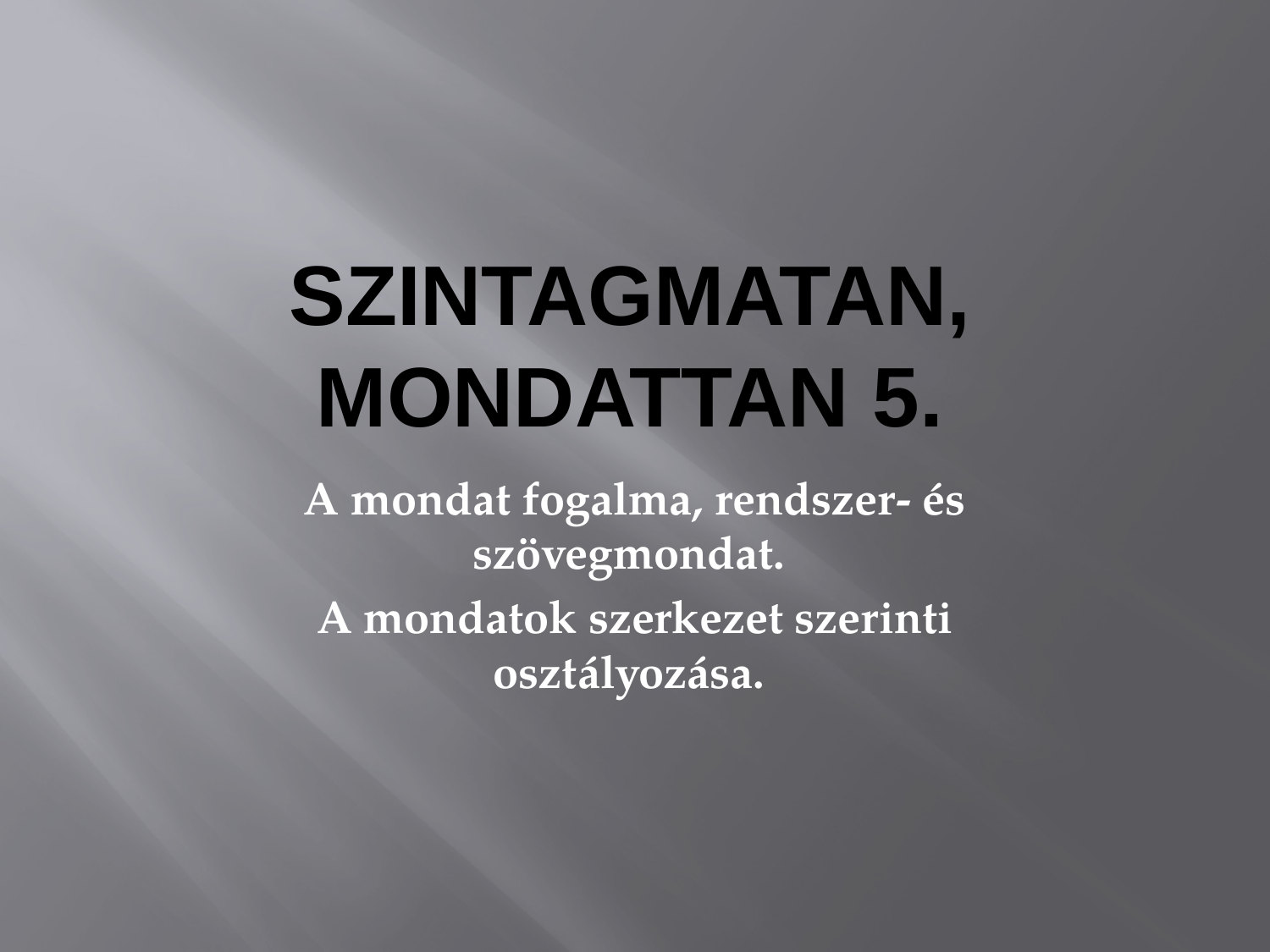

# Szintagmatan, mondattan 5.
A mondat fogalma, rendszer- és szövegmondat.
A mondatok szerkezet szerinti osztályozása.